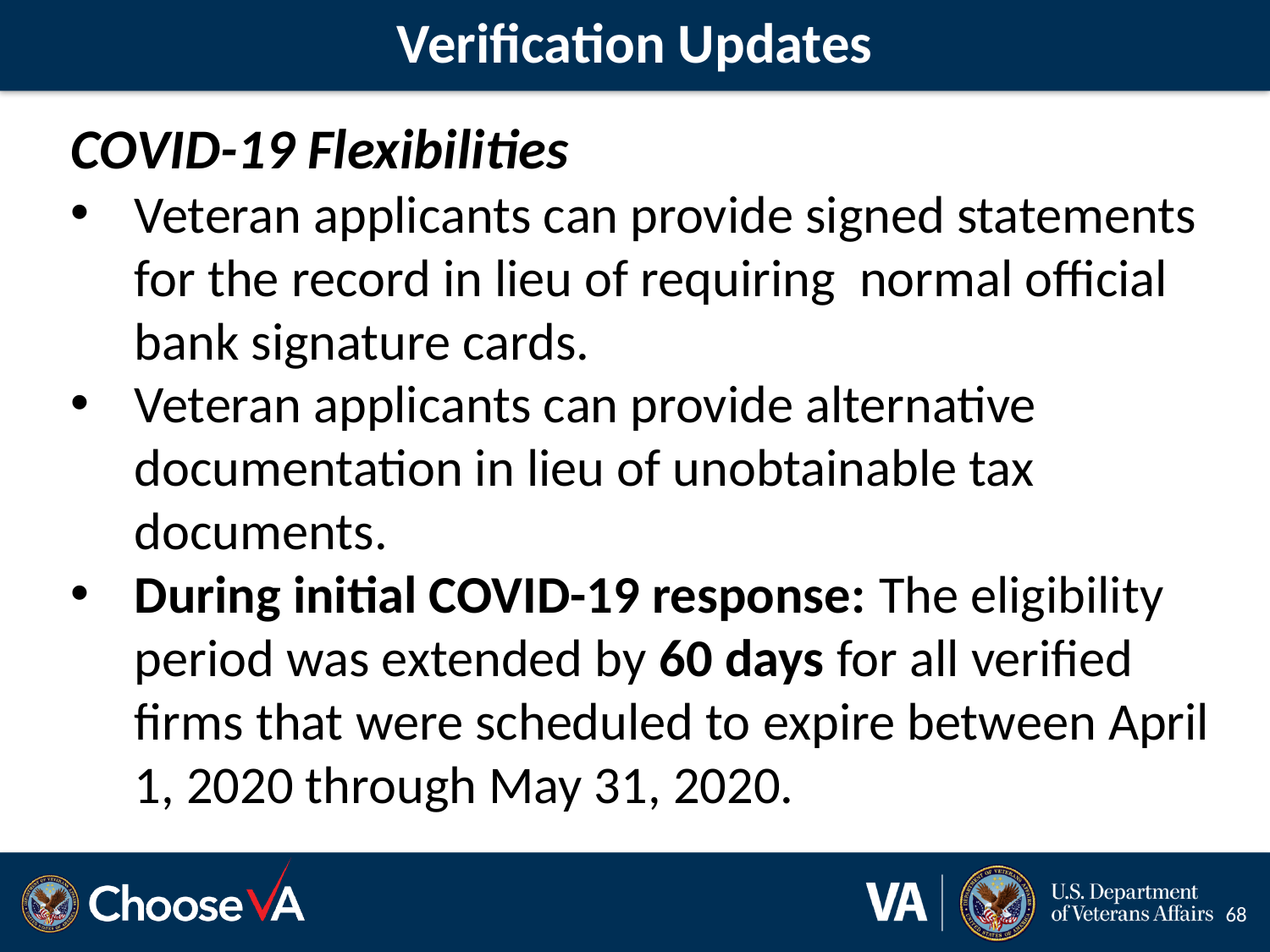

# Verification Updates
COVID-19 Flexibilities
Veteran applicants can provide signed statements for the record in lieu of requiring  normal official bank signature cards.
Veteran applicants can provide alternative documentation in lieu of unobtainable tax documents.
During initial COVID-19 response: The eligibility period was extended by 60 days for all verified firms that were scheduled to expire between April 1, 2020 through May 31, 2020.
68